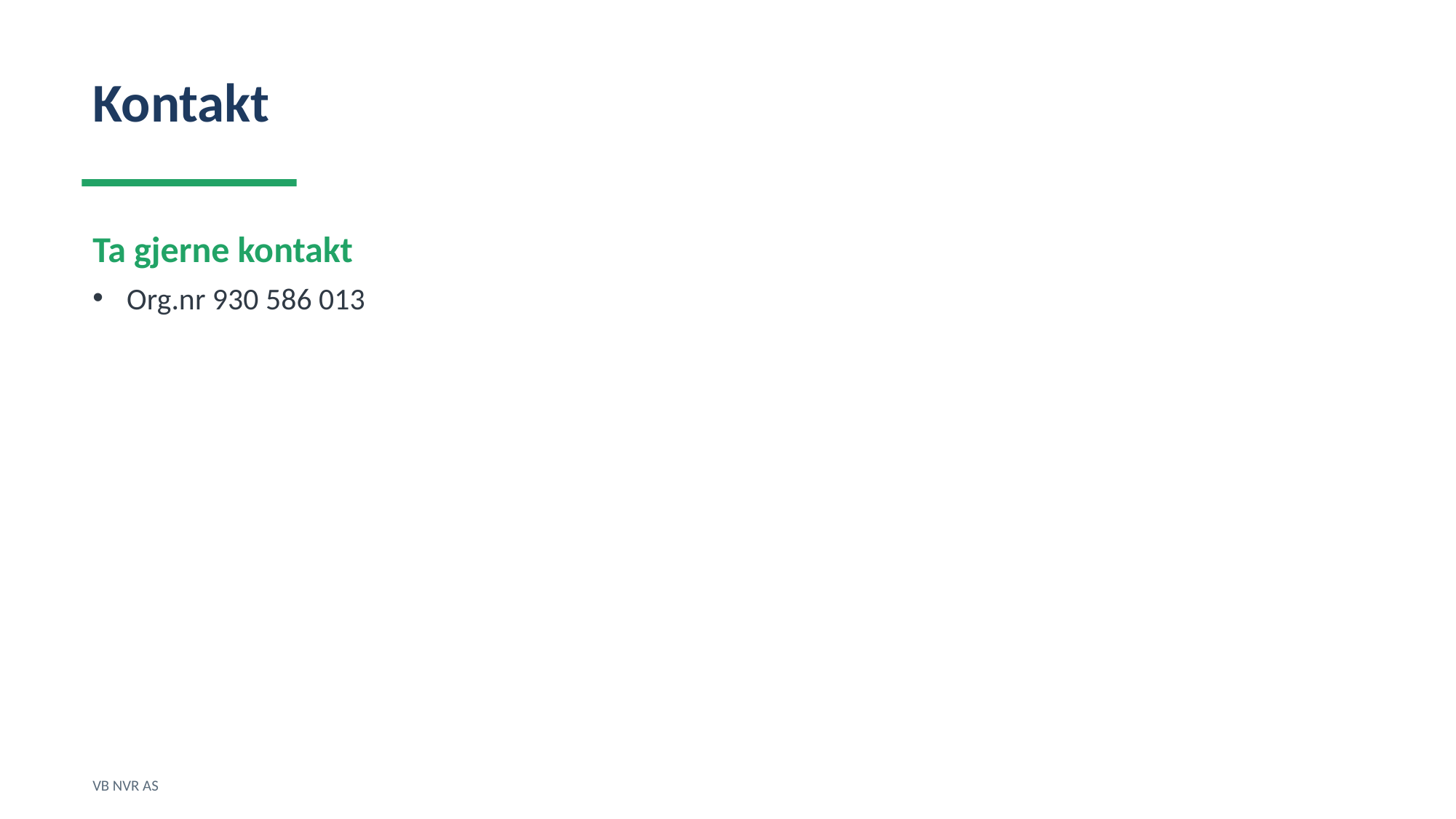

Kontakt

Ta gjerne kontakt
Org.nr 930 586 013
VB NVR AS